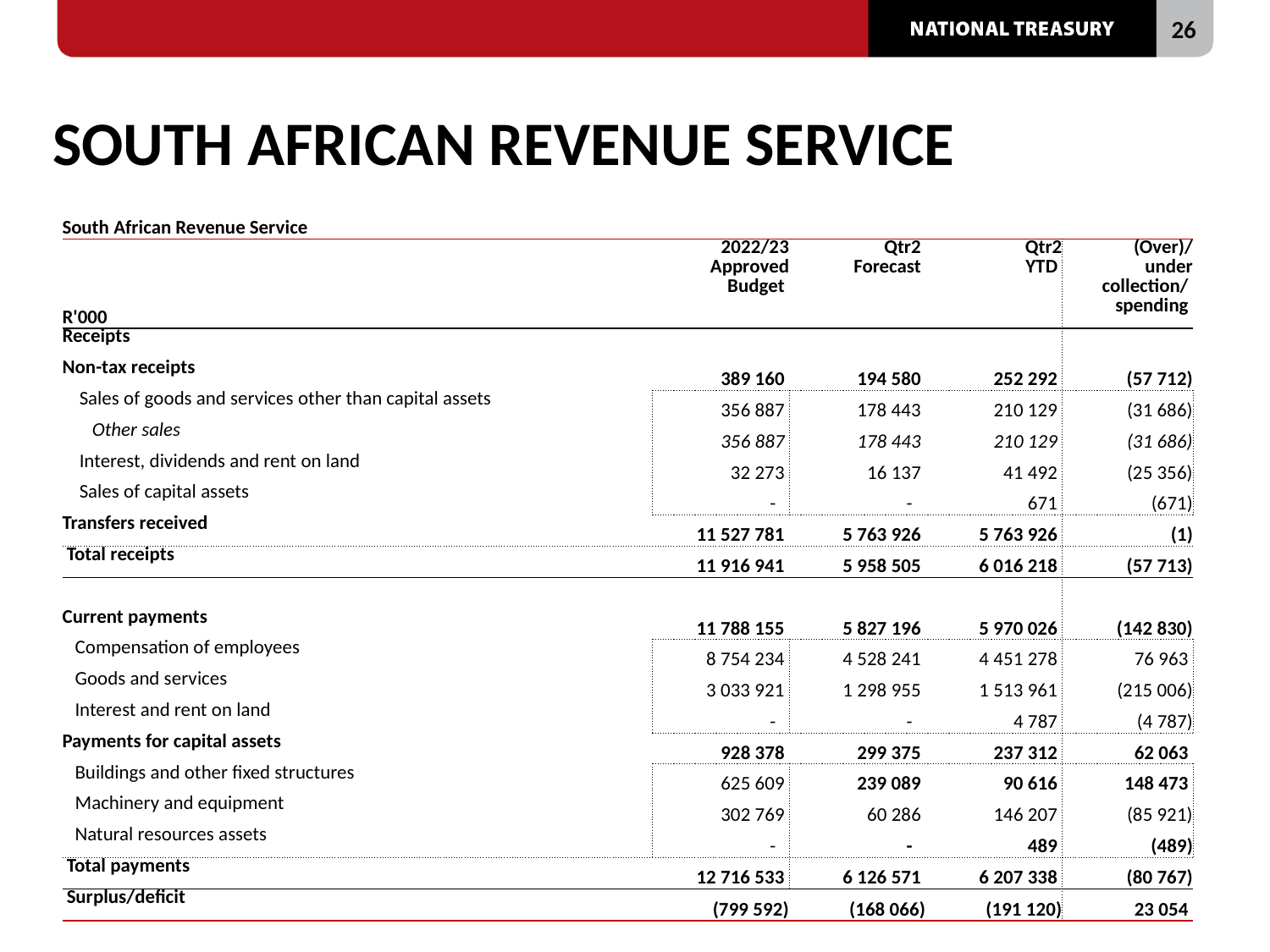

# SOUTH AFRICAN REVENUE SERVICE
| South African Revenue Service |  |  |  |  |
| --- | --- | --- | --- | --- |
| R'000 | 2022/23 Approved Budget | Qtr2 Forecast | Qtr2 YTD | (Over)/ under collection/ spending |
| Receipts |  |  |  |  |
| Non-tax receipts | 389 160 | 194 580 | 252 292 | (57 712) |
| Sales of goods and services other than capital assets | 356 887 | 178 443 | 210 129 | (31 686) |
| Other sales | 356 887 | 178 443 | 210 129 | (31 686) |
| Interest, dividends and rent on land | 32 273 | 16 137 | 41 492 | (25 356) |
| Sales of capital assets | - | - | 671 | (671) |
| Transfers received | 11 527 781 | 5 763 926 | 5 763 926 | (1) |
| Total receipts | 11 916 941 | 5 958 505 | 6 016 218 | (57 713) |
|  |  |  |  |  |
| Current payments | 11 788 155 | 5 827 196 | 5 970 026 | (142 830) |
| Compensation of employees | 8 754 234 | 4 528 241 | 4 451 278 | 76 963 |
| Goods and services | 3 033 921 | 1 298 955 | 1 513 961 | (215 006) |
| Interest and rent on land | - | - | 4 787 | (4 787) |
| Payments for capital assets | 928 378 | 299 375 | 237 312 | 62 063 |
| Buildings and other fixed structures | 625 609 | 239 089 | 90 616 | 148 473 |
| Machinery and equipment | 302 769 | 60 286 | 146 207 | (85 921) |
| Natural resources assets | - | - | 489 | (489) |
| Total payments | 12 716 533 | 6 126 571 | 6 207 338 | (80 767) |
| Surplus/deficit | (799 592) | (168 066) | (191 120) | 23 054 |